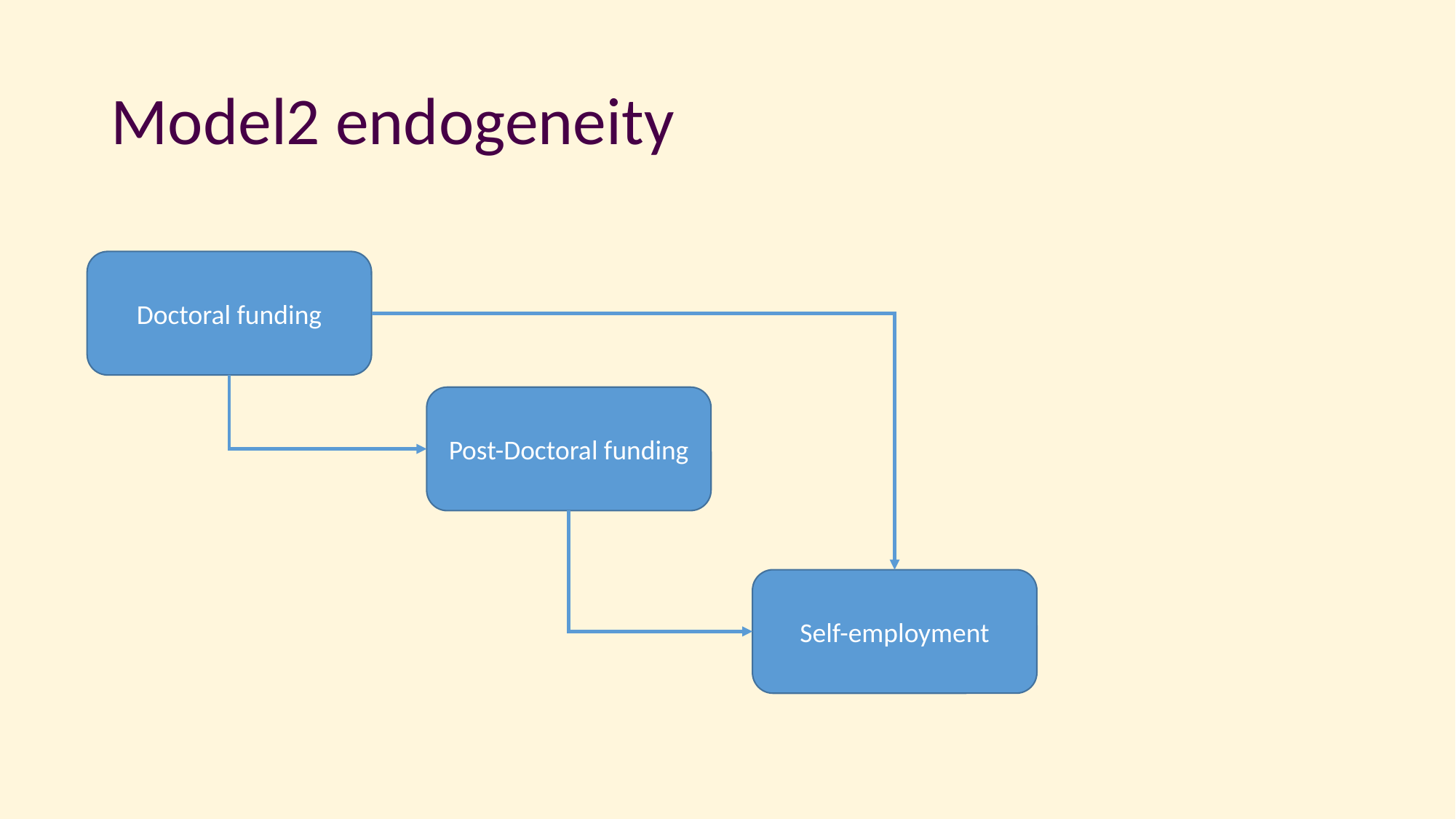

# Model2 endogeneity
Doctoral funding
Post-Doctoral funding
Self-employment